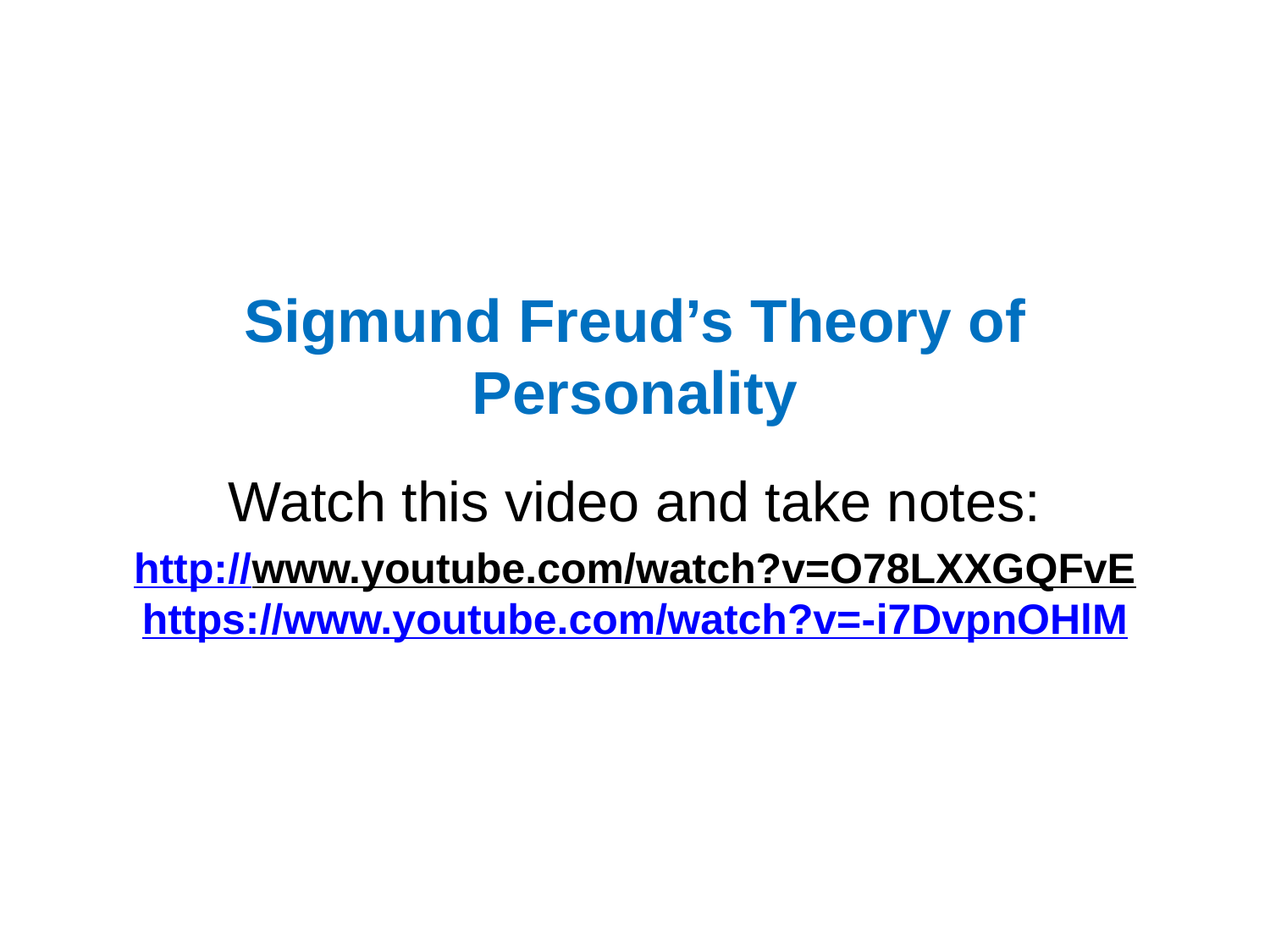

Watch this video and take notes:
http://www.youtube.com/watch?v=O78LXXGQFvE
https://www.youtube.com/watch?v=-i7DvpnOHlM

# Sigmund Freud’s Theory of Personality